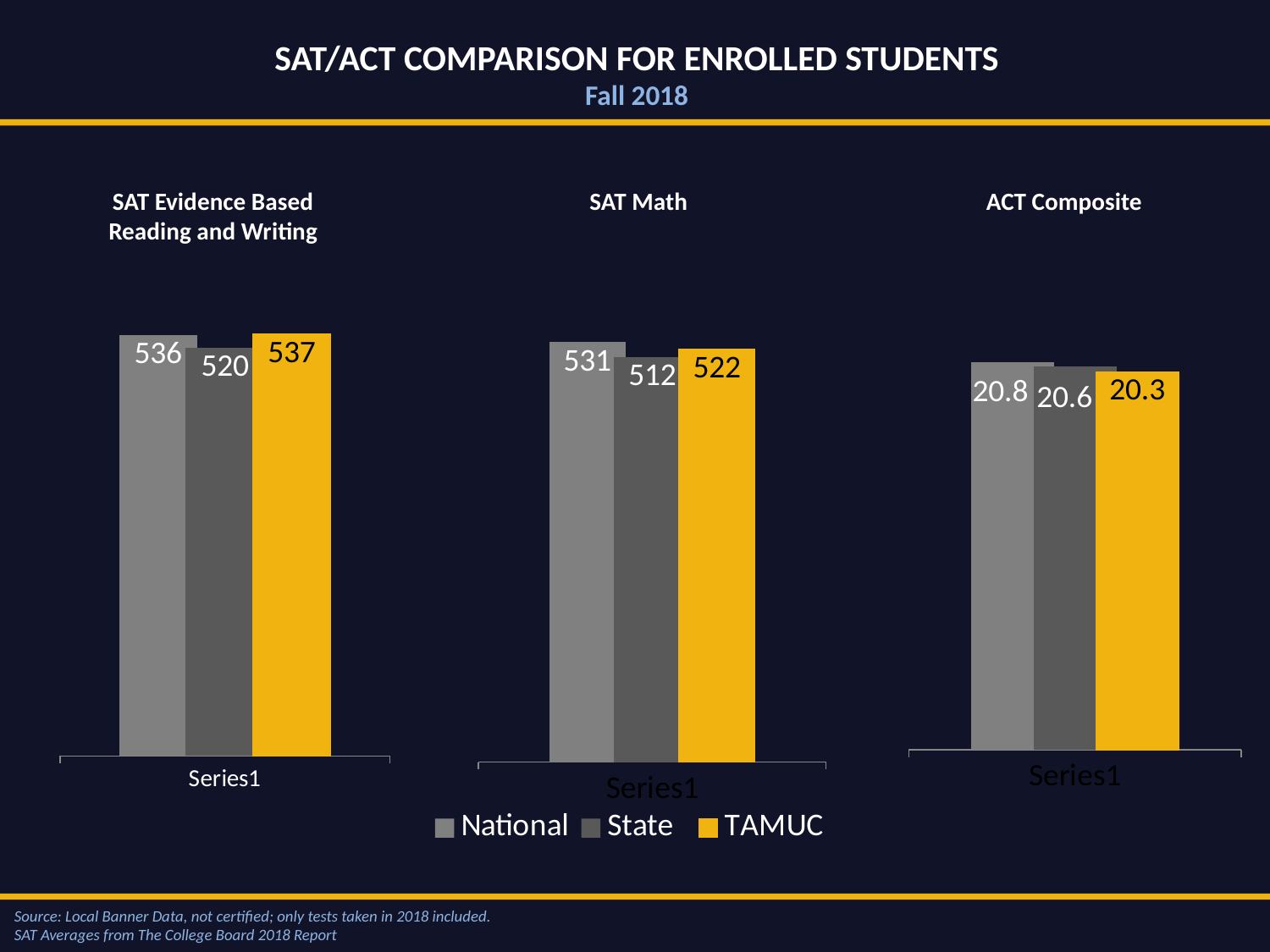

SAT/ACT Comparison for Enrolled Students
Fall 2018

SAT Math
SAT Evidence Based Reading and Writing
ACT Composite

### Chart

| Category | National | State   | TAMUC   |
|---|---|---|---|

### Chart

| Category | National | State   | TAMUC   |
|---|---|---|---|

### Chart

| Category | National | State   | TAMUC   |
|---|---|---|---|
Source: Local Banner Data, not certified; only tests taken in 2018 included.
SAT Averages from The College Board 2018 Report